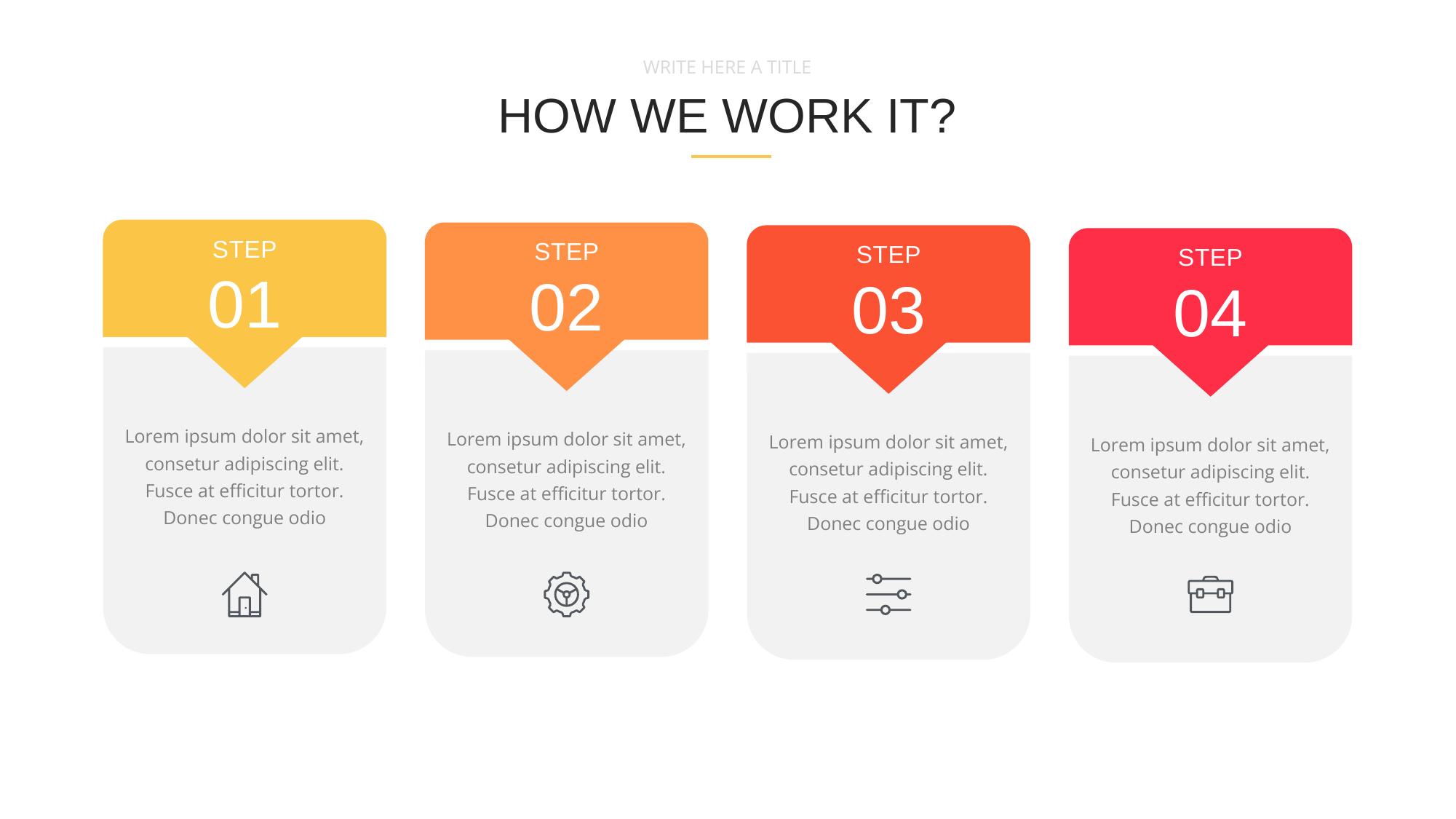

WRITE HERE A TITLE
HOW WE WORK IT?

STEP
01
Lorem ipsum dolor sit amet, consetur adipiscing elit. Fusce at efficitur tortor. Donec congue odio

STEP
02

Lorem ipsum dolor sit amet, consetur adipiscing elit. Fusce at efficitur tortor. Donec congue odio

STEP
03

Lorem ipsum dolor sit amet, consetur adipiscing elit. Fusce at efficitur tortor. Donec congue odio

STEP
04

Lorem ipsum dolor sit amet, consetur adipiscing elit. Fusce at efficitur tortor. Donec congue odio